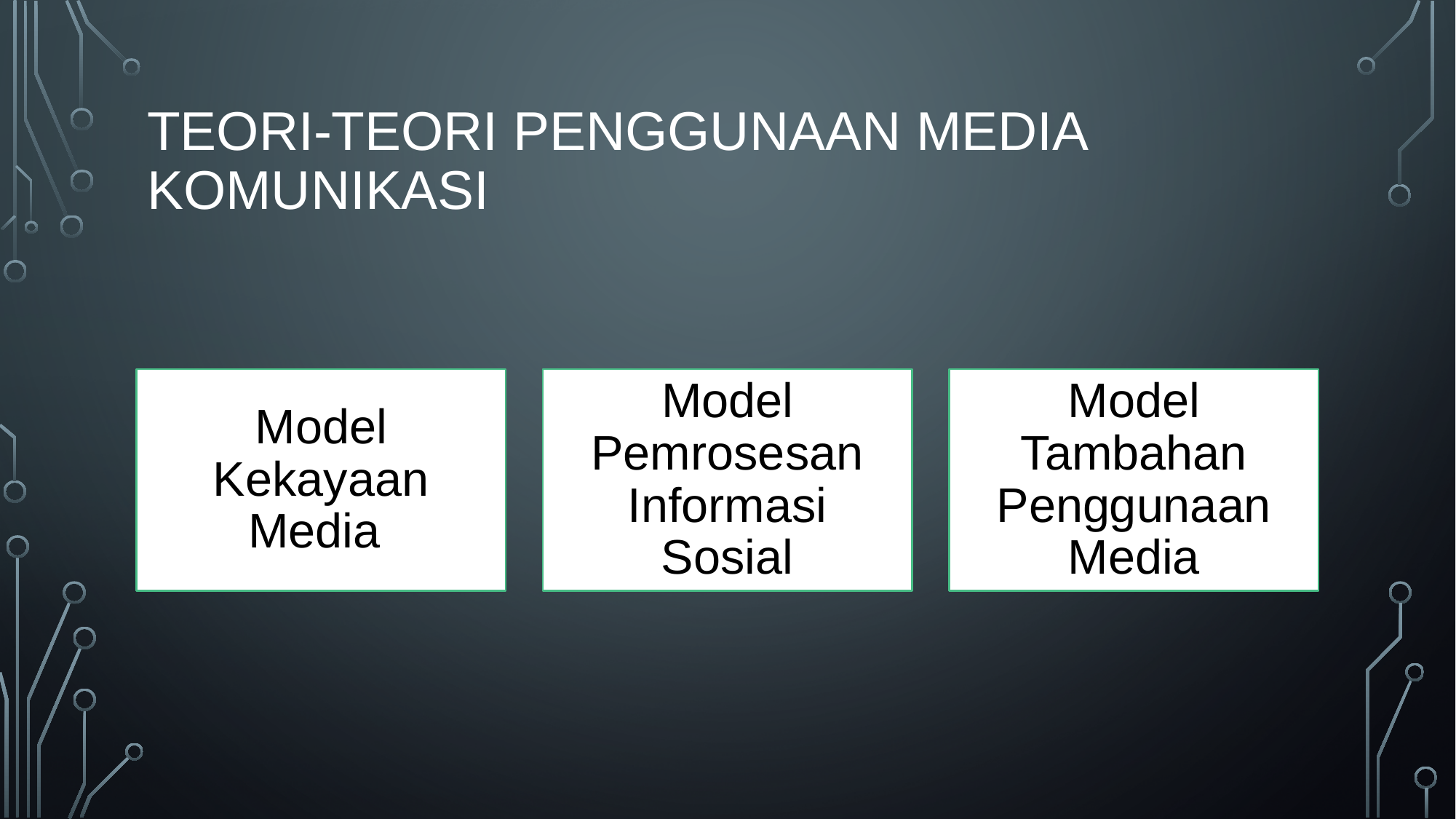

# Teori-teori Penggunaan Media Komunikasi
Model Kekayaan Media
Model Pemrosesan Informasi Sosial
Model Tambahan Penggunaan Media